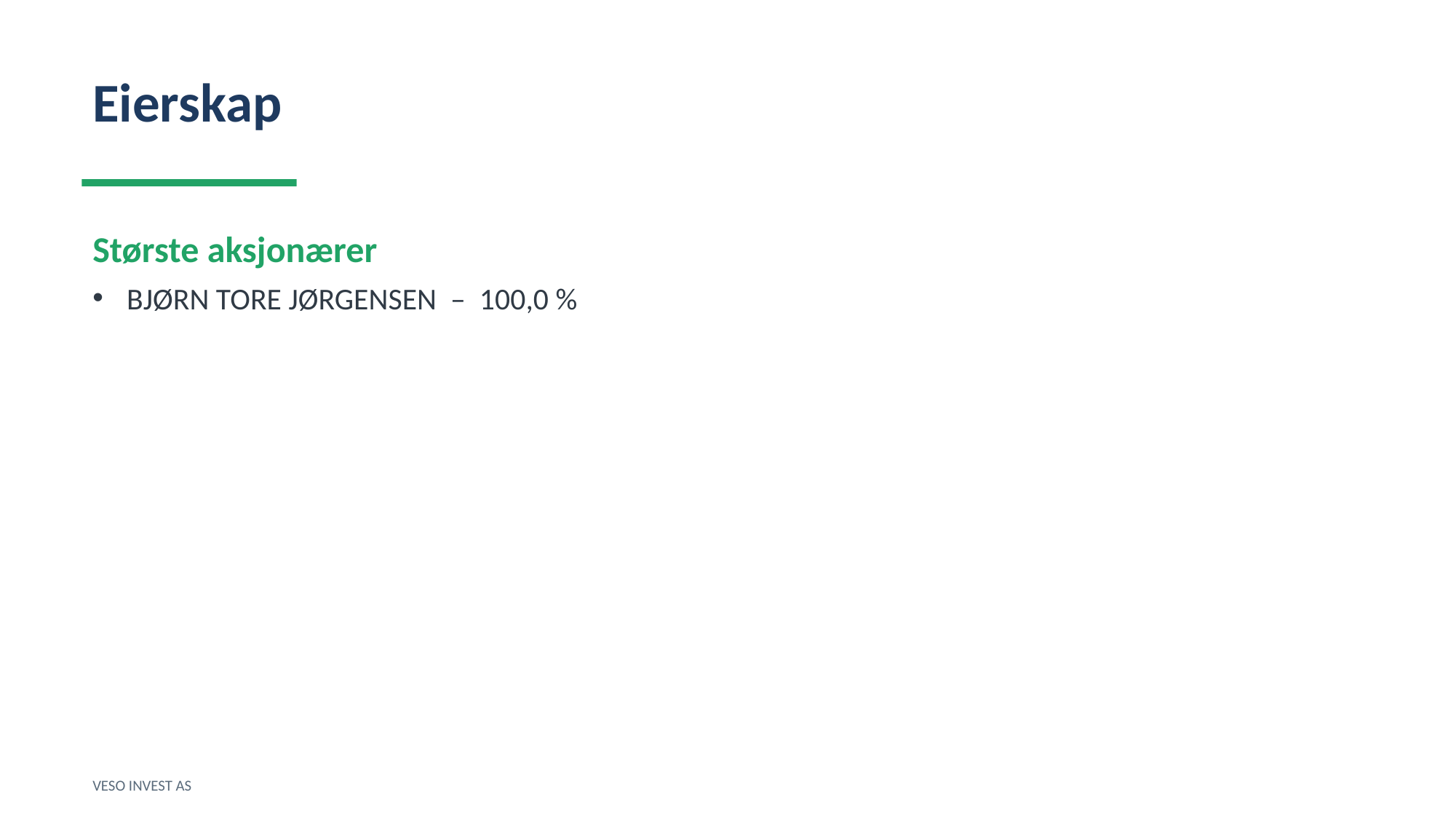

Eierskap

Største aksjonærer
BJØRN TORE JØRGENSEN  –  100,0 %
VESO INVEST AS